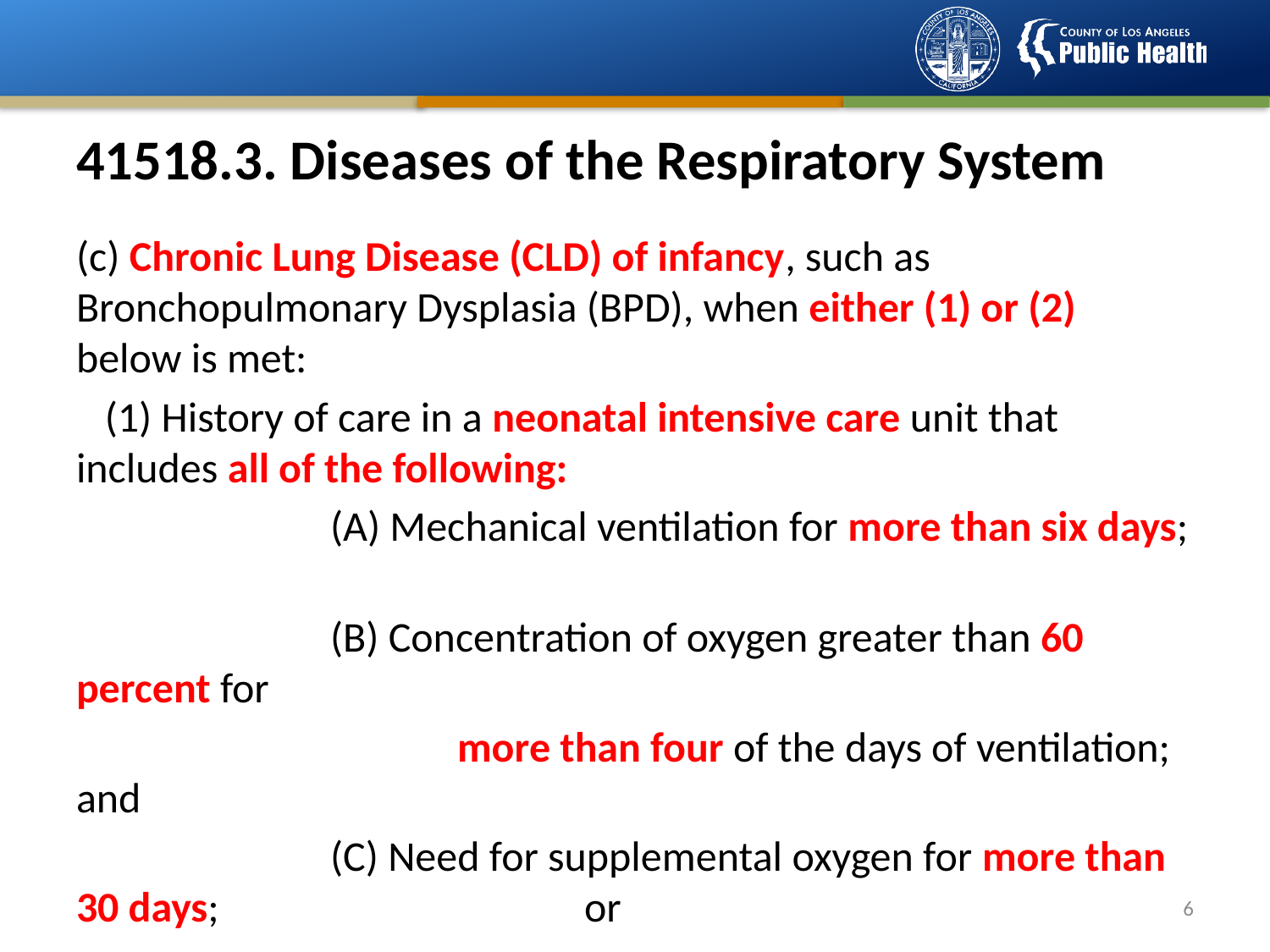

# 41518.3. Diseases of the Respiratory System
(c) Chronic Lung Disease (CLD) of infancy, such as 	Bronchopulmonary Dysplasia (BPD), when either (1) or (2) 	below is met:
   (1) History of care in a neonatal intensive care unit that 	includes all of the following:
   		(A) Mechanical ventilation for more than six days;
		(B) Concentration of oxygen greater than 60 percent for
			more than four of the days of ventilation; and
   		(C) Need for supplemental oxygen for more than 30 days; 			or

6